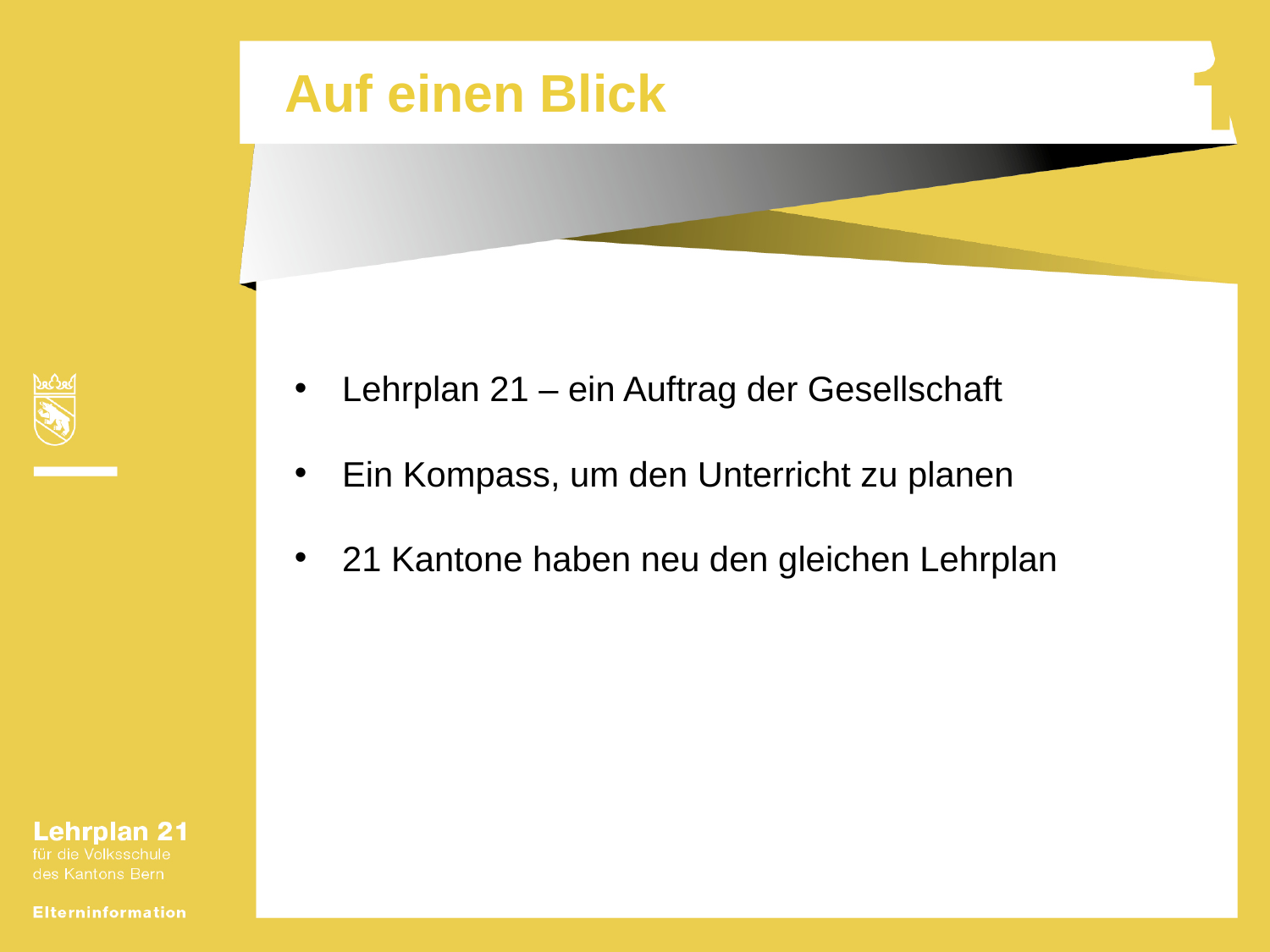

Auf einen Blick
Lehrplan 21 – ein Auftrag der Gesellschaft

Ein Kompass, um den Unterricht zu planen

21 Kantone haben neu den gleichen Lehrplan